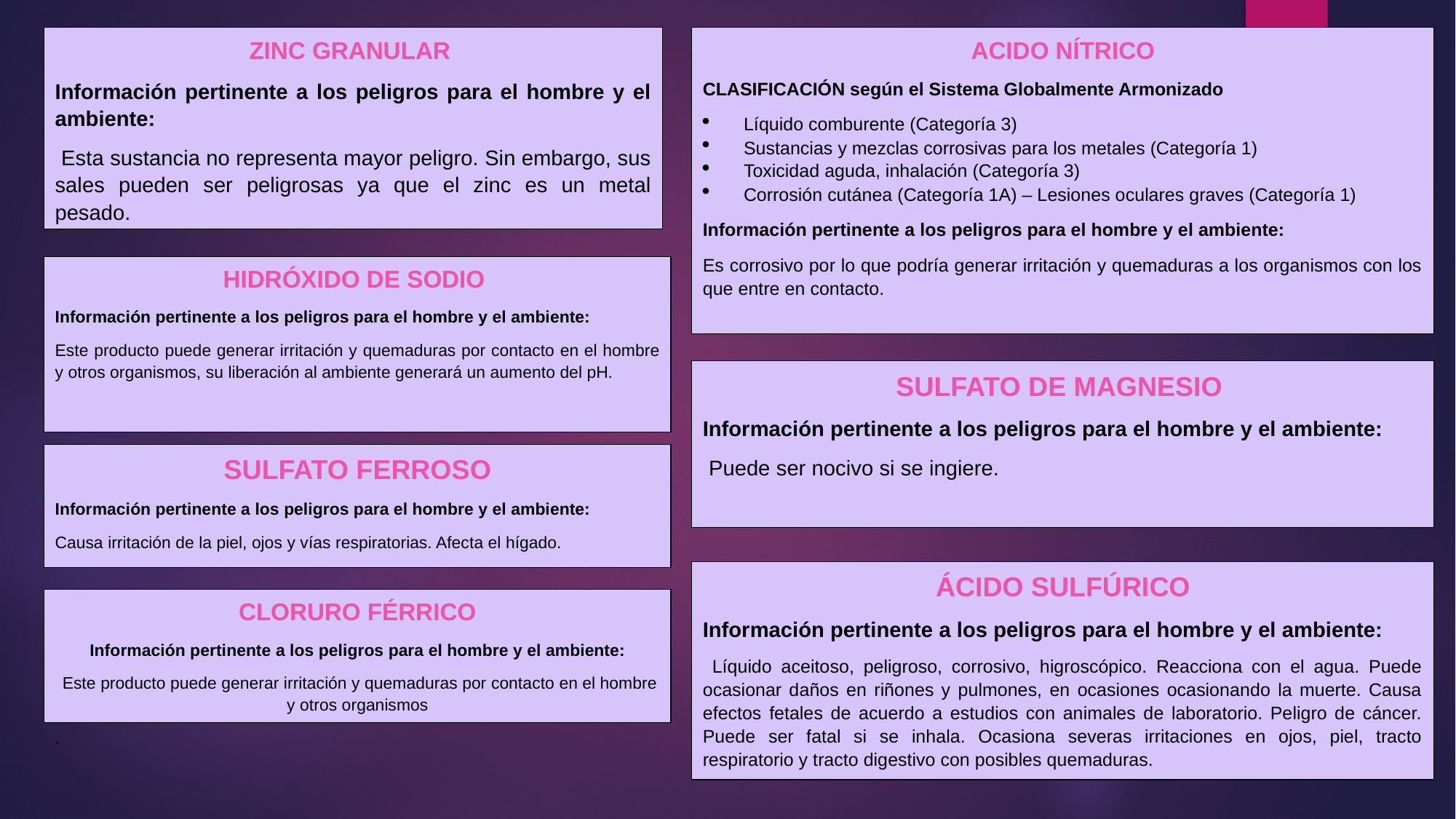

ZINC GRANULAR
Información pertinente a los peligros para el hombre y el ambiente:
 Esta sustancia no representa mayor peligro. Sin embargo, sus sales pueden ser peligrosas ya que el zinc es un metal pesado.

ACIDO NÍTRICO
CLASIFICACIÓN según el Sistema Globalmente Armonizado
Líquido comburente (Categoría 3)
Sustancias y mezclas corrosivas para los metales (Categoría 1)
Toxicidad aguda, inhalación (Categoría 3)
Corrosión cutánea (Categoría 1A) – Lesiones oculares graves (Categoría 1)
Información pertinente a los peligros para el hombre y el ambiente:
Es corrosivo por lo que podría generar irritación y quemaduras a los organismos con los que entre en contacto.

HIDRÓXIDO DE SODIO
Información pertinente a los peligros para el hombre y el ambiente:
Este producto puede generar irritación y quemaduras por contacto en el hombre y otros organismos, su liberación al ambiente generará un aumento del pH.

SULFATO DE MAGNESIO
Información pertinente a los peligros para el hombre y el ambiente:
 Puede ser nocivo si se ingiere.

SULFATO FERROSO
Información pertinente a los peligros para el hombre y el ambiente:
Causa irritación de la piel, ojos y vías respiratorias. Afecta el hígado.

ÁCIDO SULFÚRICO
Información pertinente a los peligros para el hombre y el ambiente:
 Líquido aceitoso, peligroso, corrosivo, higroscópico. Reacciona con el agua. Puede ocasionar daños en riñones y pulmones, en ocasiones ocasionando la muerte. Causa efectos fetales de acuerdo a estudios con animales de laboratorio. Peligro de cáncer. Puede ser fatal si se inhala. Ocasiona severas irritaciones en ojos, piel, tracto respiratorio y tracto digestivo con posibles quemaduras.

CLORURO FÉRRICO
Información pertinente a los peligros para el hombre y el ambiente:
 Este producto puede generar irritación y quemaduras por contacto en el hombre y otros organismos
.